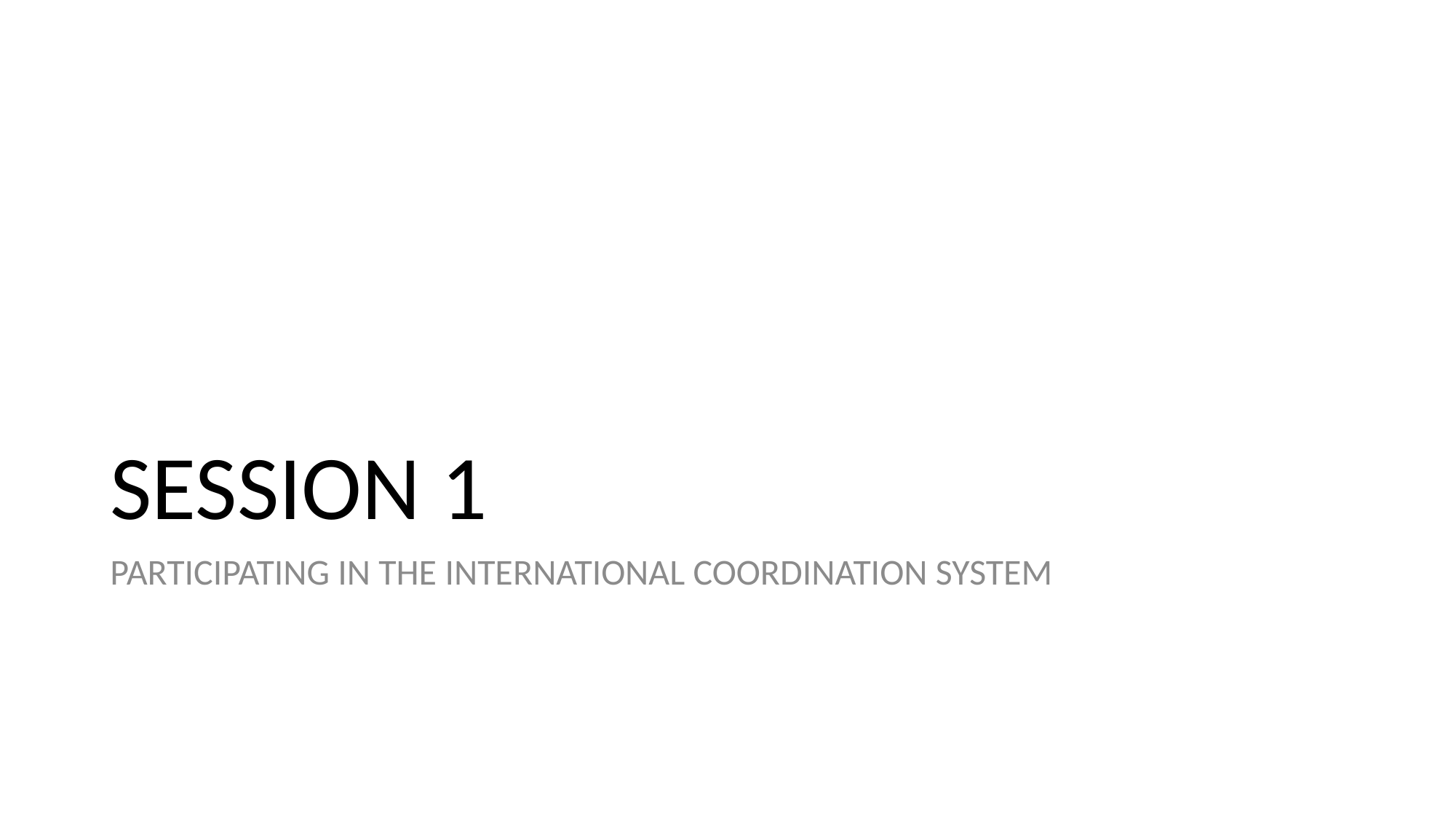

# SESSION 1
PARTICIPATING IN THE INTERNATIONAL COORDINATION SYSTEM